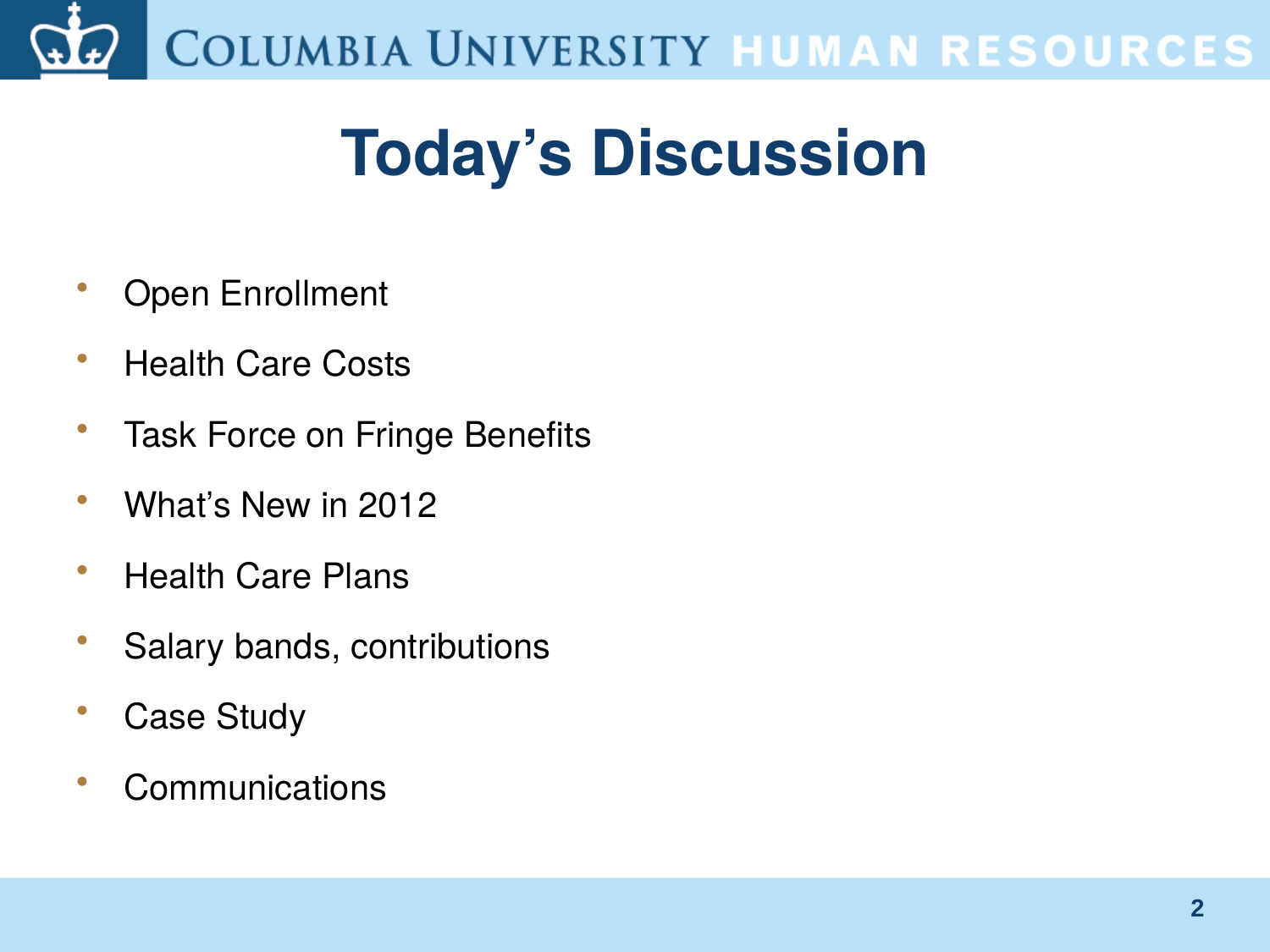

Today’s Discussion
Open Enrollment
Health Care Costs
Task Force on Fringe Benefits
What’s New in 2012
Health Care Plans
Salary bands, contributions
Case Study
Communications

2